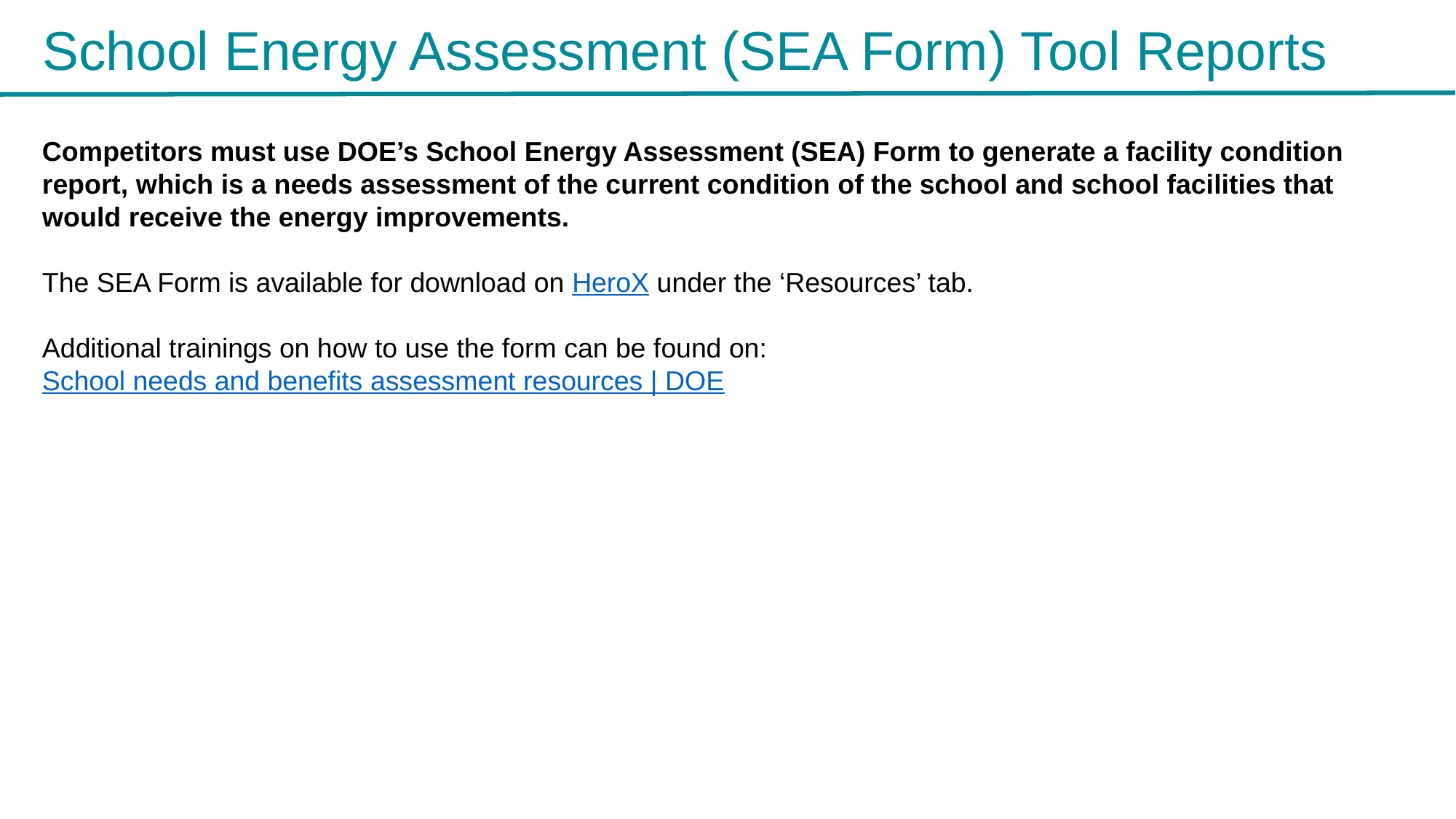

# School Energy Assessment (SEA Form) Tool Reports
Competitors must use DOE’s School Energy Assessment (SEA) Form to generate a facility condition report, which is a needs assessment of the current condition of the school and school facilities that would receive the energy improvements.

The SEA Form is available for download on HeroX under the ‘Resources’ tab.

Additional trainings on how to use the form can be found on:
School needs and benefits assessment resources | DOE